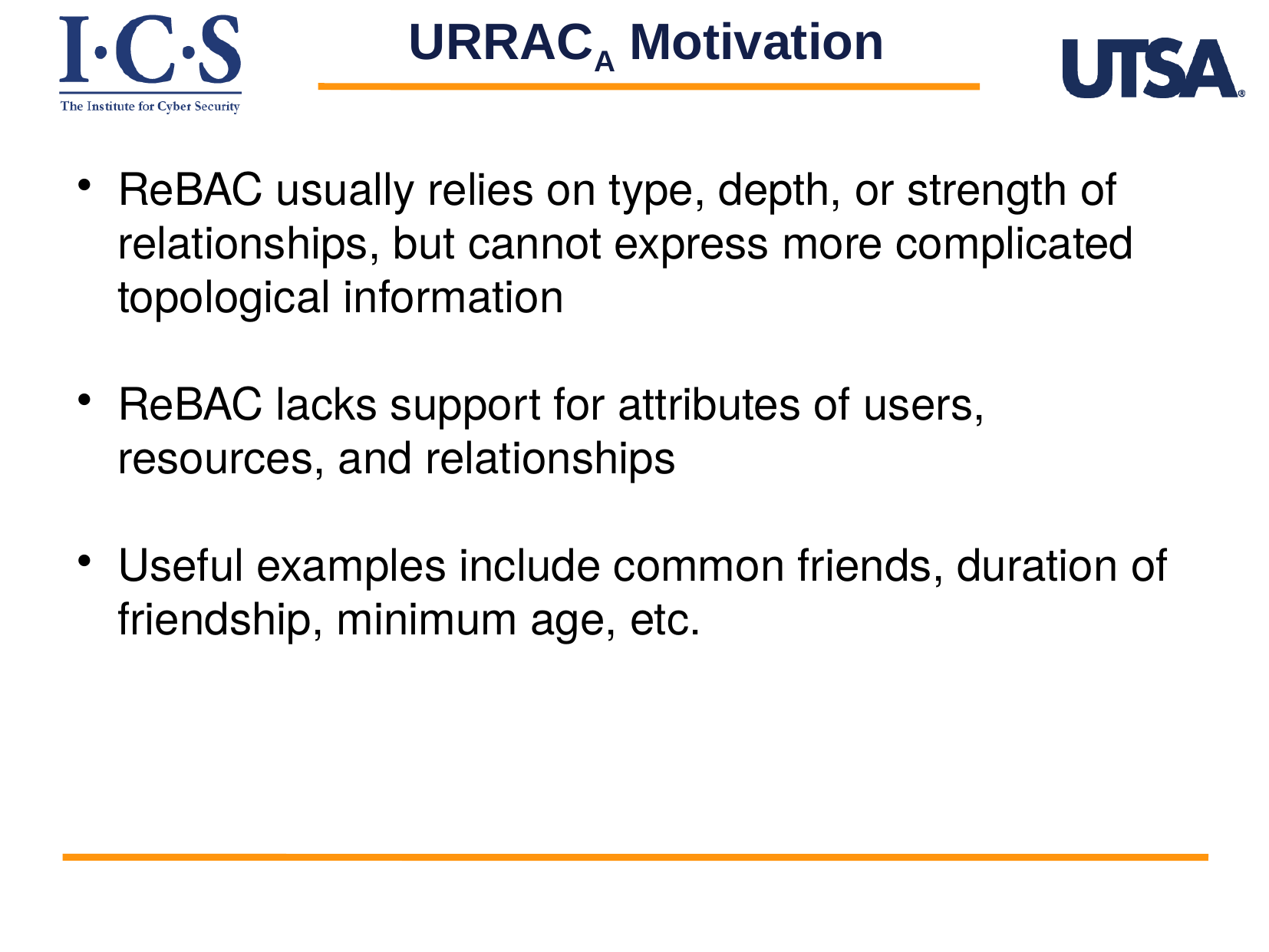

URRACA Motivation
ReBAC usually relies on type, depth, or strength of relationships, but cannot express more complicated topological information

ReBAC lacks support for attributes of users, resources, and relationships

Useful examples include common friends, duration of friendship, minimum age, etc.